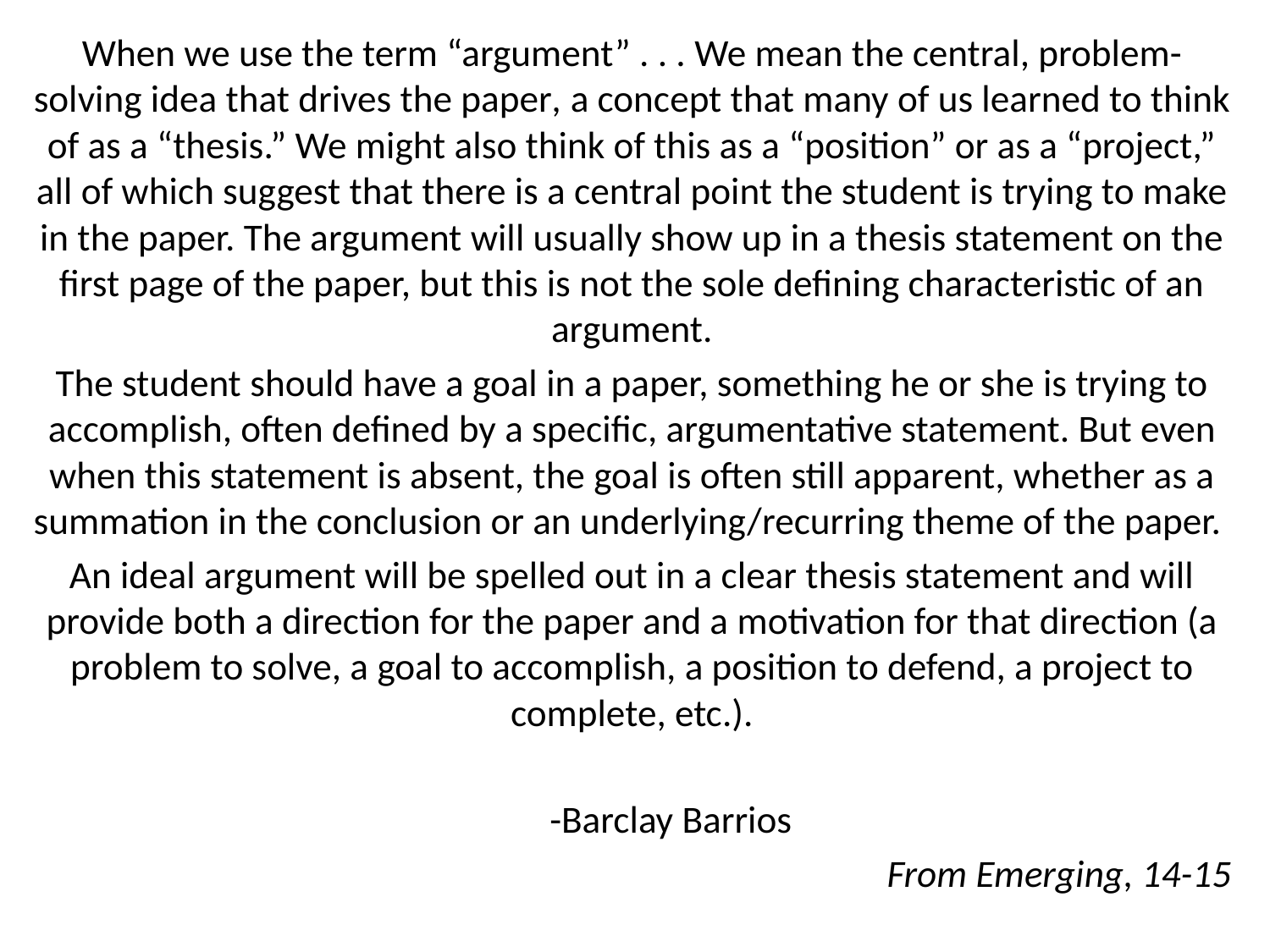

When we use the term “argument” . . . We mean the central, problem-solving idea that drives the paper, a concept that many of us learned to think of as a “thesis.” We might also think of this as a “position” or as a “project,” all of which suggest that there is a central point the student is trying to make in the paper. The argument will usually show up in a thesis statement on the first page of the paper, but this is not the sole defining characteristic of an argument.
The student should have a goal in a paper, something he or she is trying to accomplish, often defined by a specific, argumentative statement. But even when this statement is absent, the goal is often still apparent, whether as a summation in the conclusion or an underlying/recurring theme of the paper.
An ideal argument will be spelled out in a clear thesis statement and will provide both a direction for the paper and a motivation for that direction (a problem to solve, a goal to accomplish, a position to defend, a project to complete, etc.).

																						-Barclay Barrios
					From Emerging, 14-15